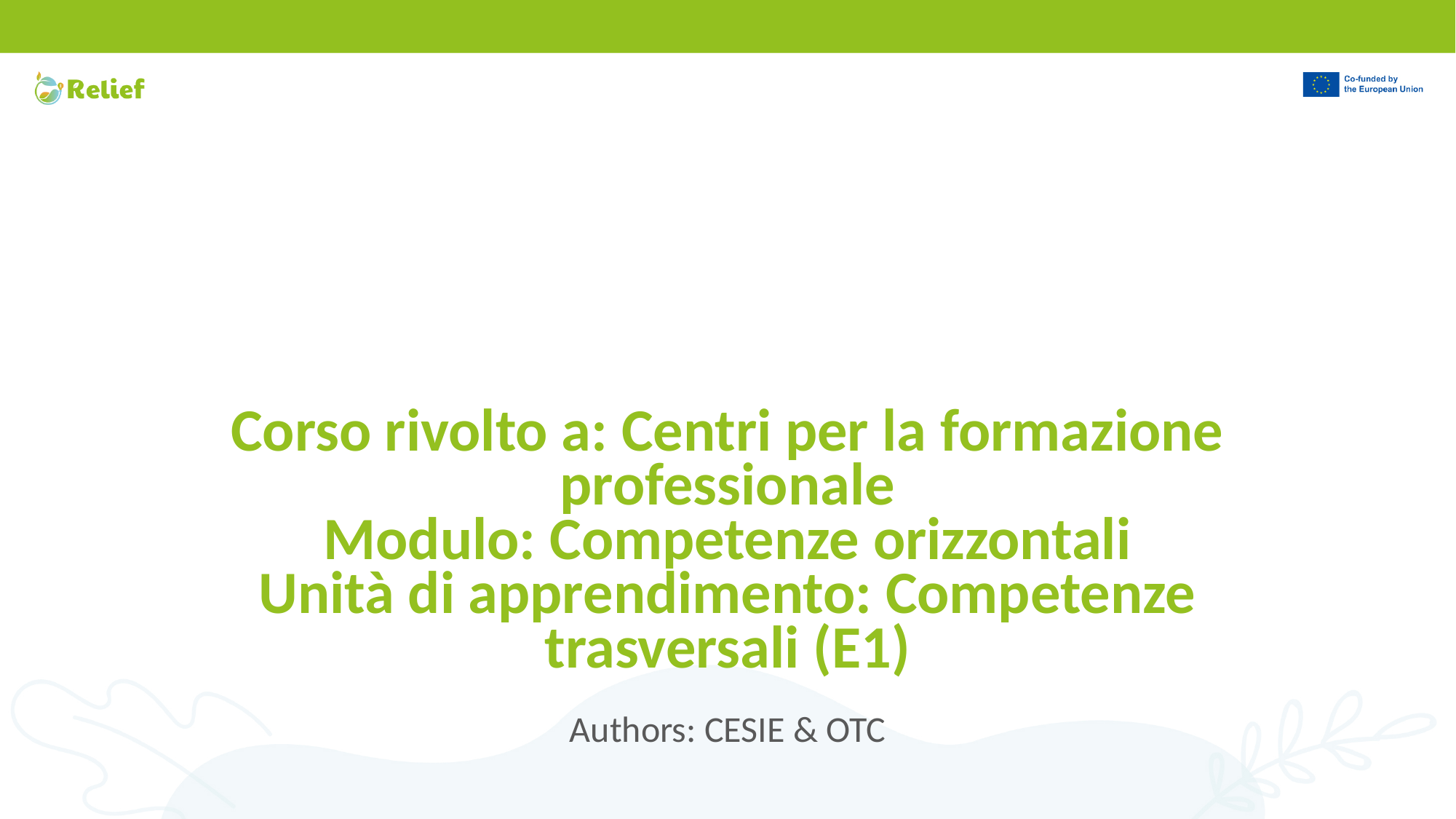

# Corso rivolto a: Centri per la formazione professionale Modulo: Competenze orizzontali Unità di apprendimento: Competenze trasversali (E1)
Authors: CESIE & OTC